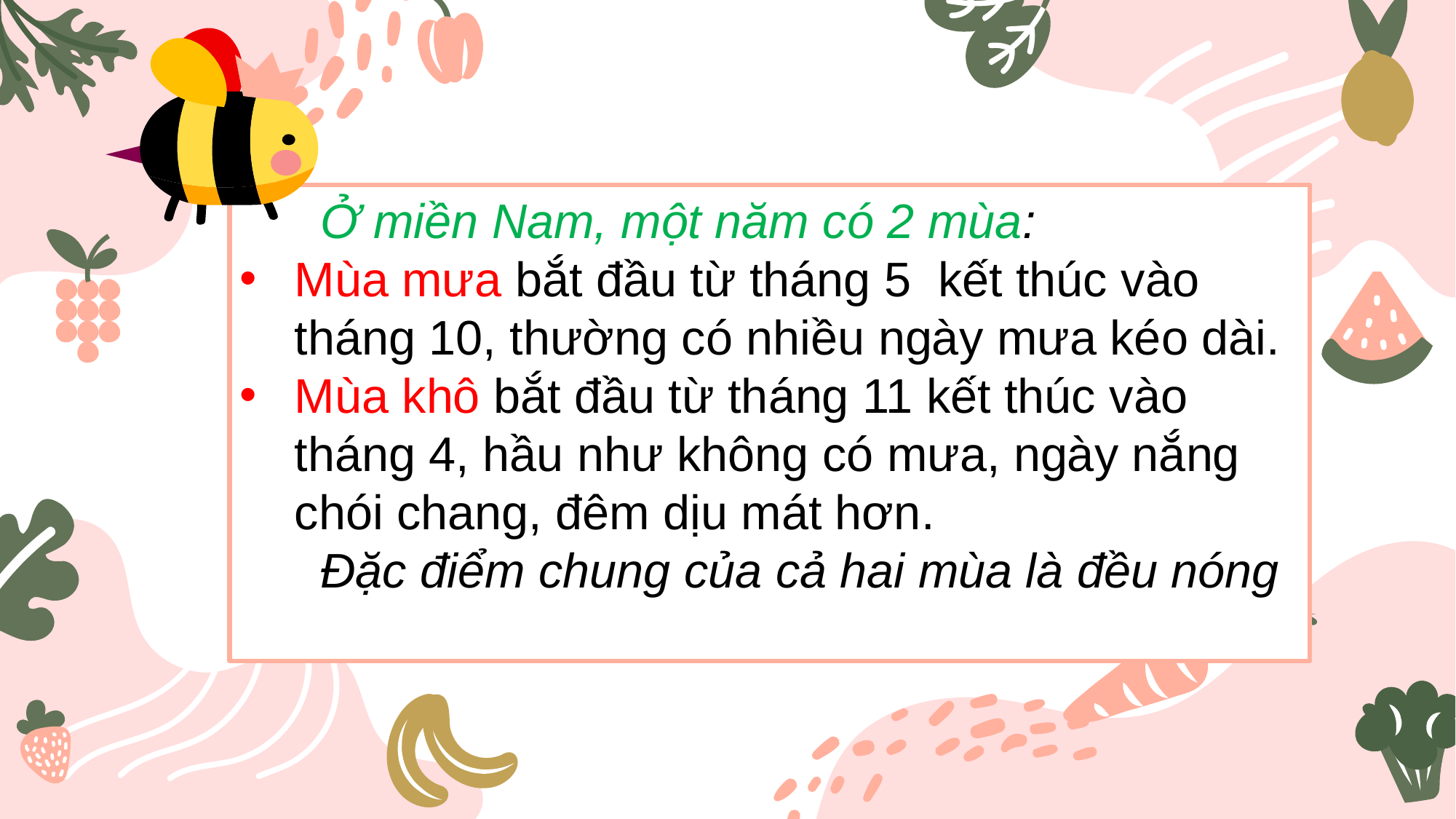

Ở miền Nam, một năm có 2 mùa:
Mùa mưa bắt đầu từ tháng 5  kết thúc vào tháng 10, thường có nhiều ngày mưa kéo dài.
Mùa khô bắt đầu từ tháng 11 kết thúc vào tháng 4, hầu như không có mưa, ngày nắng chói chang, đêm dịu mát hơn.
      Đặc điểm chung của cả hai mùa là đều nóng